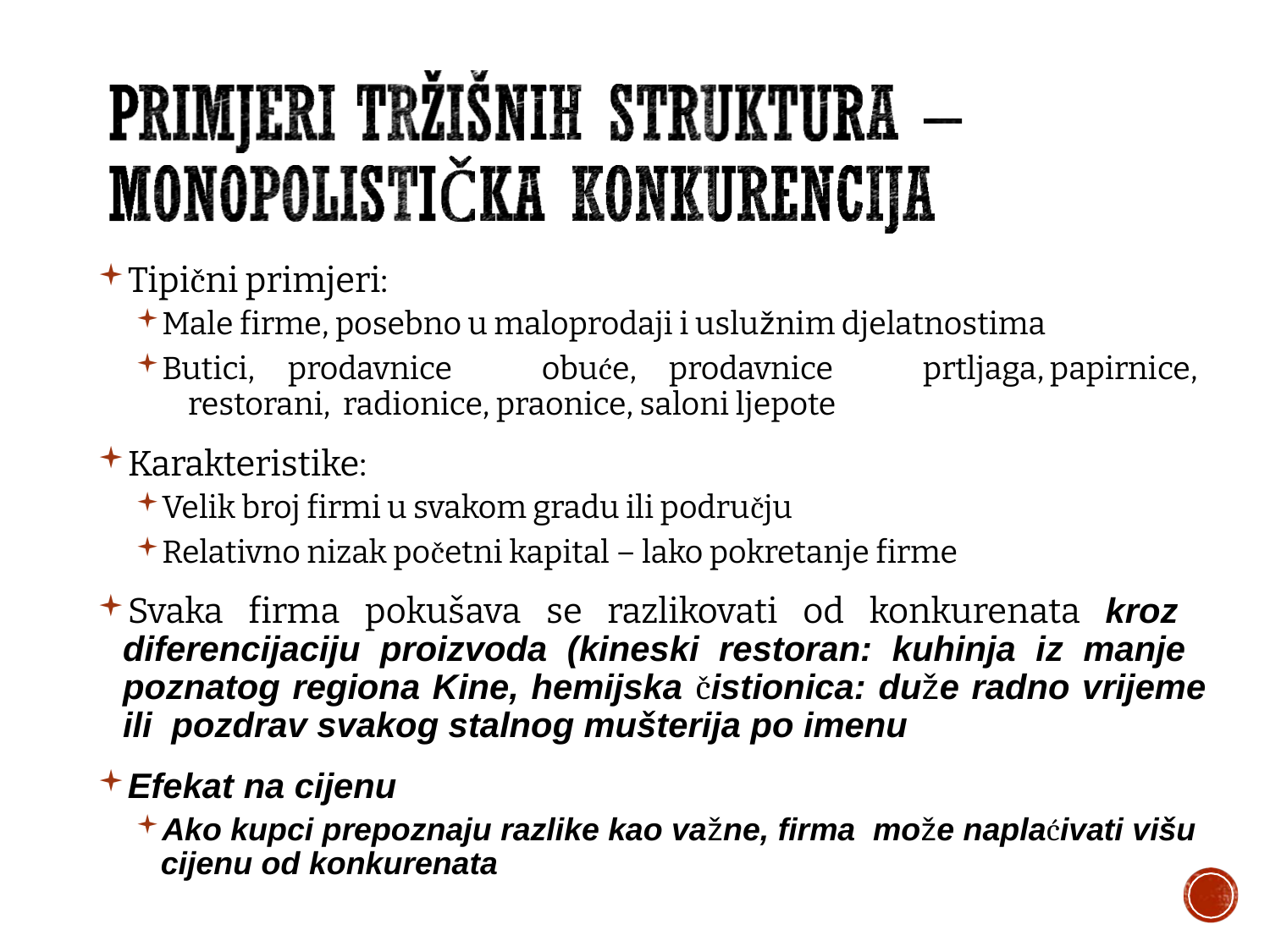

Tipični primjeri:
Male firme, posebno u maloprodaji i uslužnim djelatnostima
Butici,	prodavnice	obuće,	prodavnice	prtljaga,	papirnice,	restorani,  radionice, praonice, saloni ljepote
Karakteristike:
Velik broj firmi u svakom gradu ili području
Relativno nizak početni kapital – lako pokretanje firme
Svaka firma pokušava se razlikovati od konkurenata kroz  diferencijaciju proizvoda (kineski restoran: kuhinja iz manje  poznatog regiona Kine, hemijska čistionica: duže radno vrijeme ili  pozdrav svakog stalnog mušterija po imenu
Efekat na cijenu
Ako kupci prepoznaju razlike kao važne, firma  može naplaćivati višu  cijenu od konkurenata